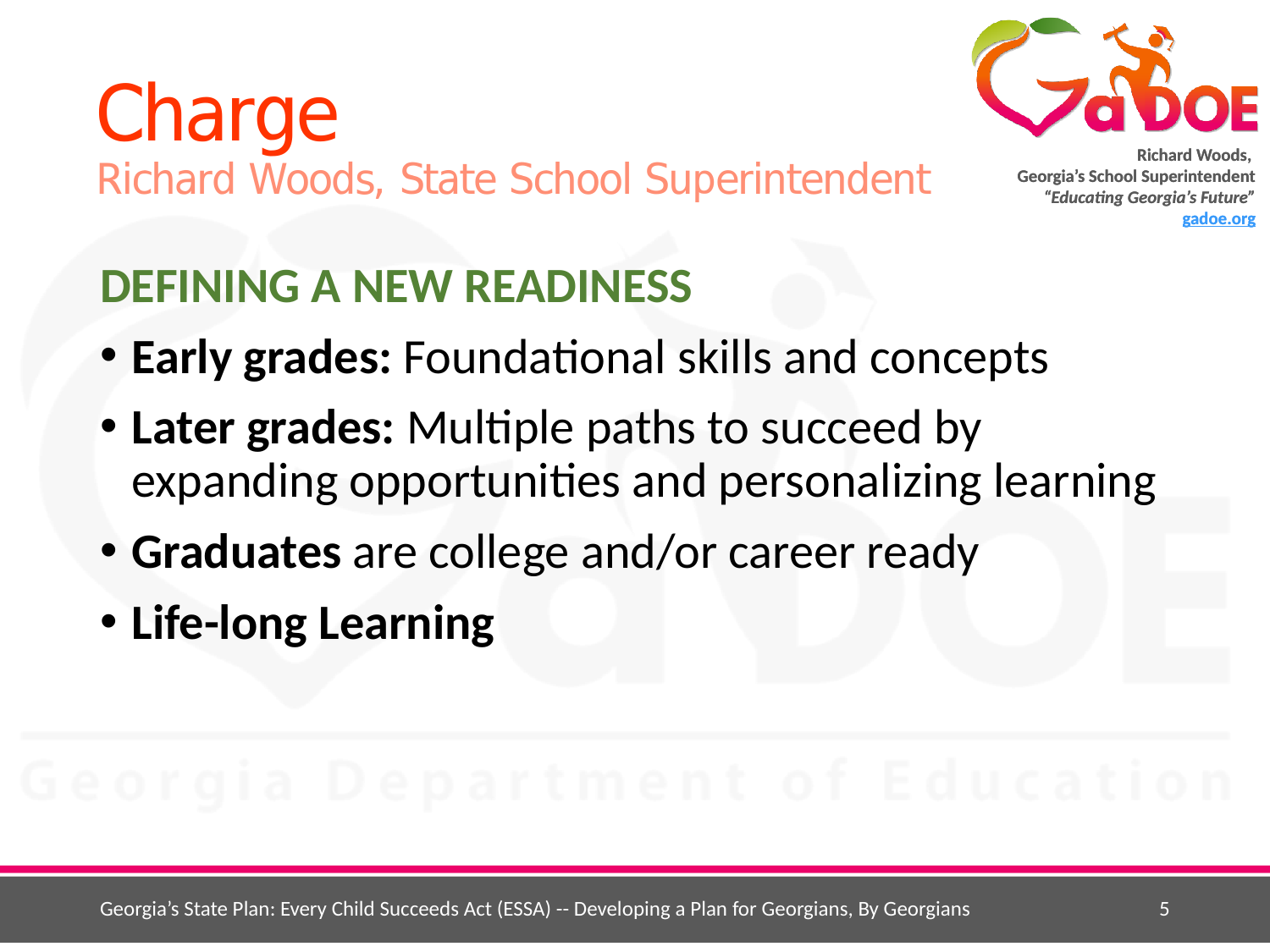

# Charge Richard Woods, State School Superintendent
DEFINING A NEW READINESS
Early grades: Foundational skills and concepts
Later grades: Multiple paths to succeed by expanding opportunities and personalizing learning
Graduates are college and/or career ready
Life-long Learning

Georgia’s State Plan: Every Child Succeeds Act (ESSA) -- Developing a Plan for Georgians, By Georgians
5